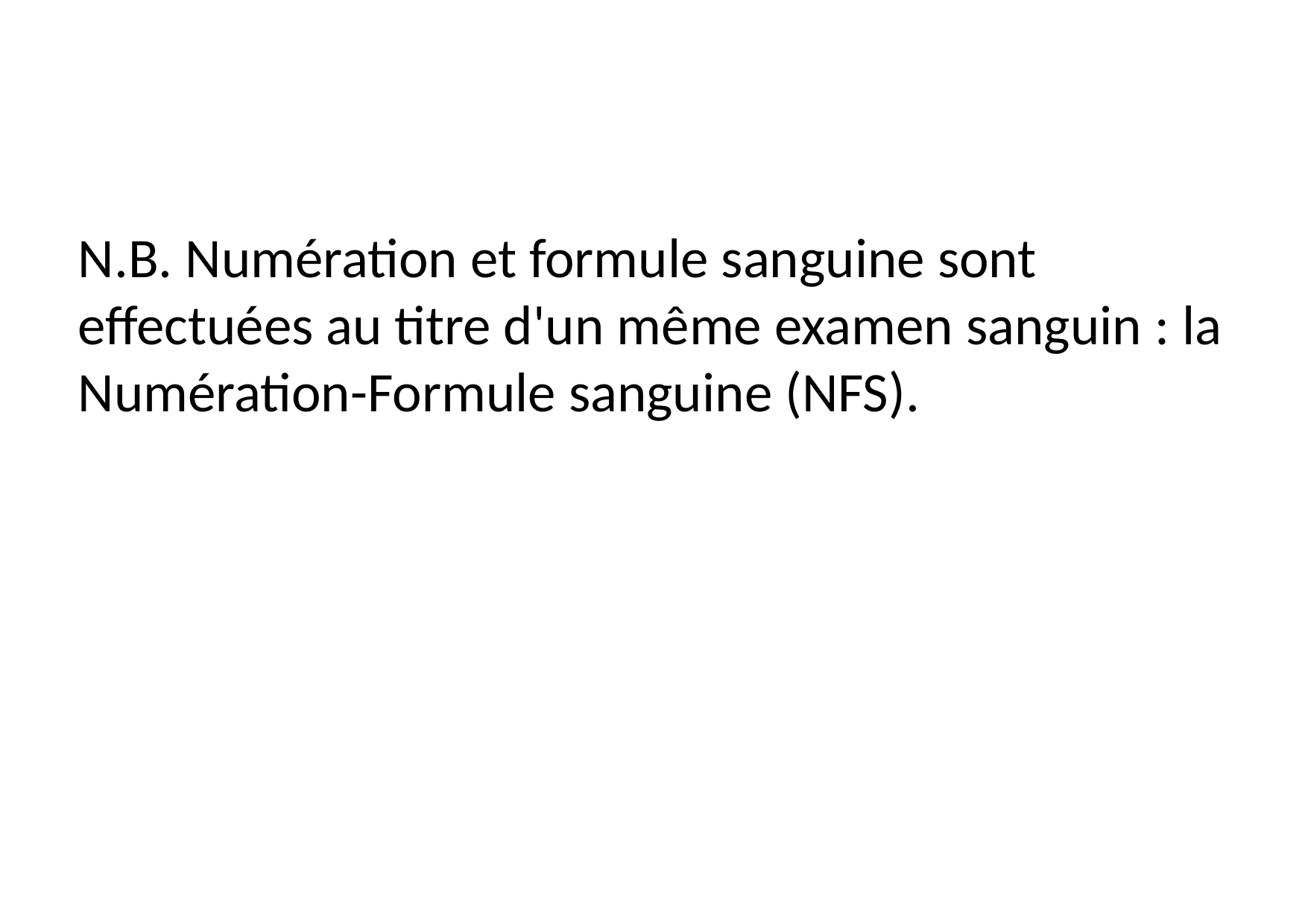

#
N.B. Numération et formule sanguine sont effectuées au titre d'un même examen sanguin : la Numération-Formule sanguine (NFS).